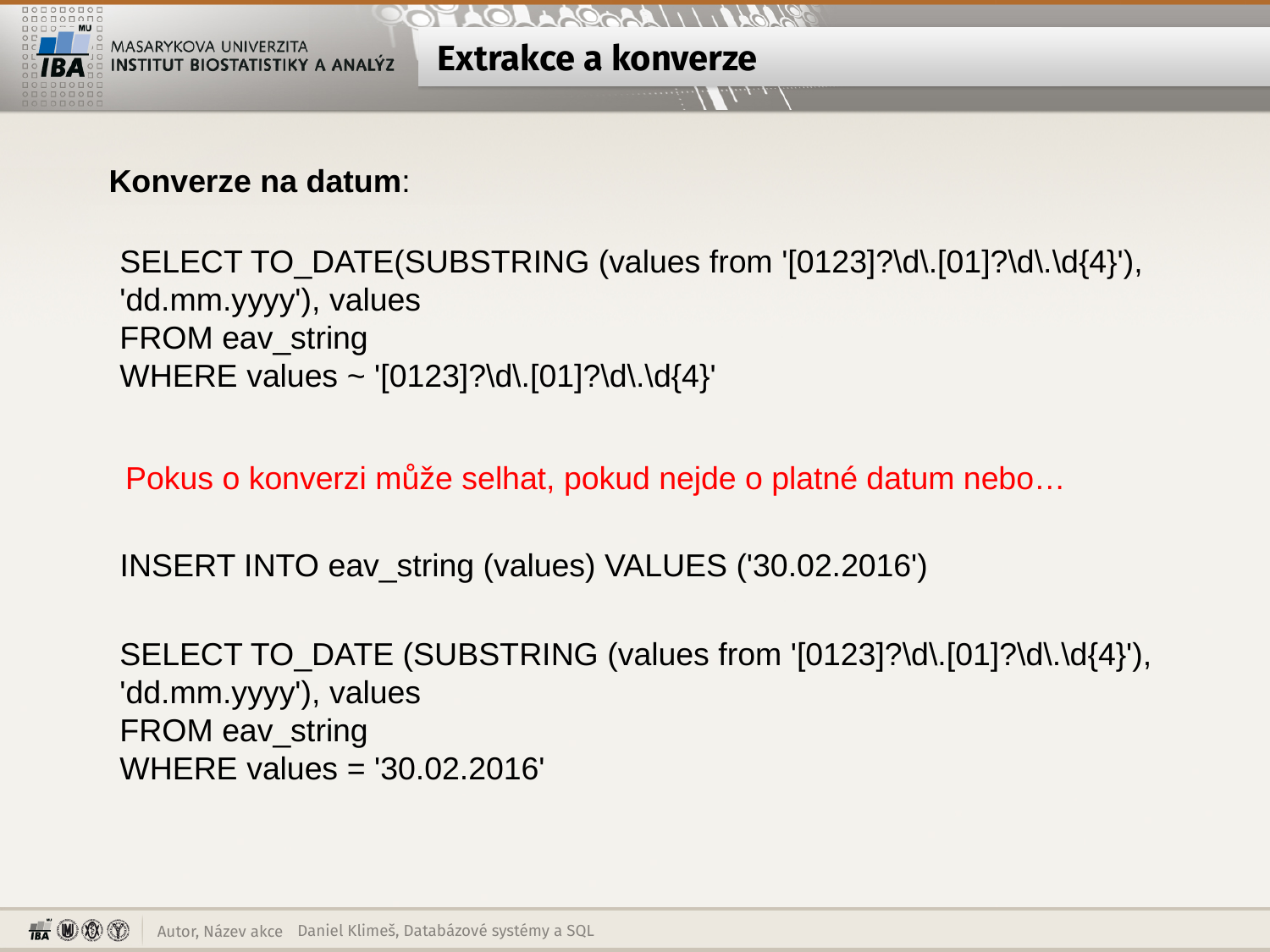

# Extrakce a konverze
Konverze na datum:
SELECT TO_DATE(SUBSTRING (values from '[0123]?\d\.[01]?\d\.\d{4}'), 'dd.mm.yyyy'), values
FROM eav_string
WHERE values ~ '[0123]?\d\.[01]?\d\.\d{4}'
Pokus o konverzi může selhat, pokud nejde o platné datum nebo…
INSERT INTO eav_string (values) VALUES ('30.02.2016')
SELECT TO_DATE (SUBSTRING (values from '[0123]?\d\.[01]?\d\.\d{4}'), 'dd.mm.yyyy'), values
FROM eav_string
WHERE values = '30.02.2016'
Daniel Klimeš, Databázové systémy a SQL